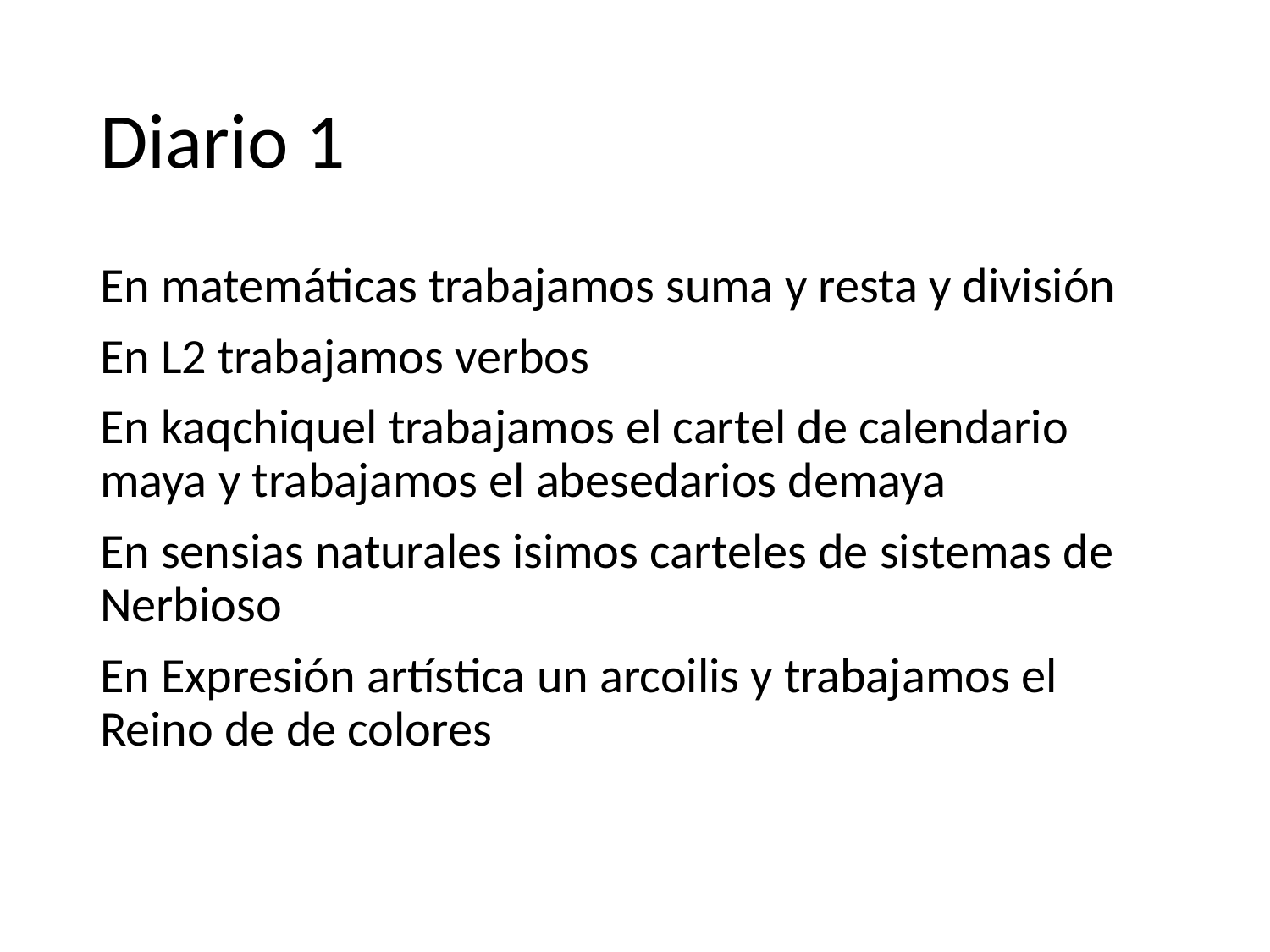

# Diario 1
En matemáticas trabajamos suma y resta y división
En L2 trabajamos verbos
En kaqchiquel trabajamos el cartel de calendario maya y trabajamos el abesedarios demaya
En sensias naturales isimos carteles de sistemas de Nerbioso
En Expresión artística un arcoilis y trabajamos el Reino de de colores